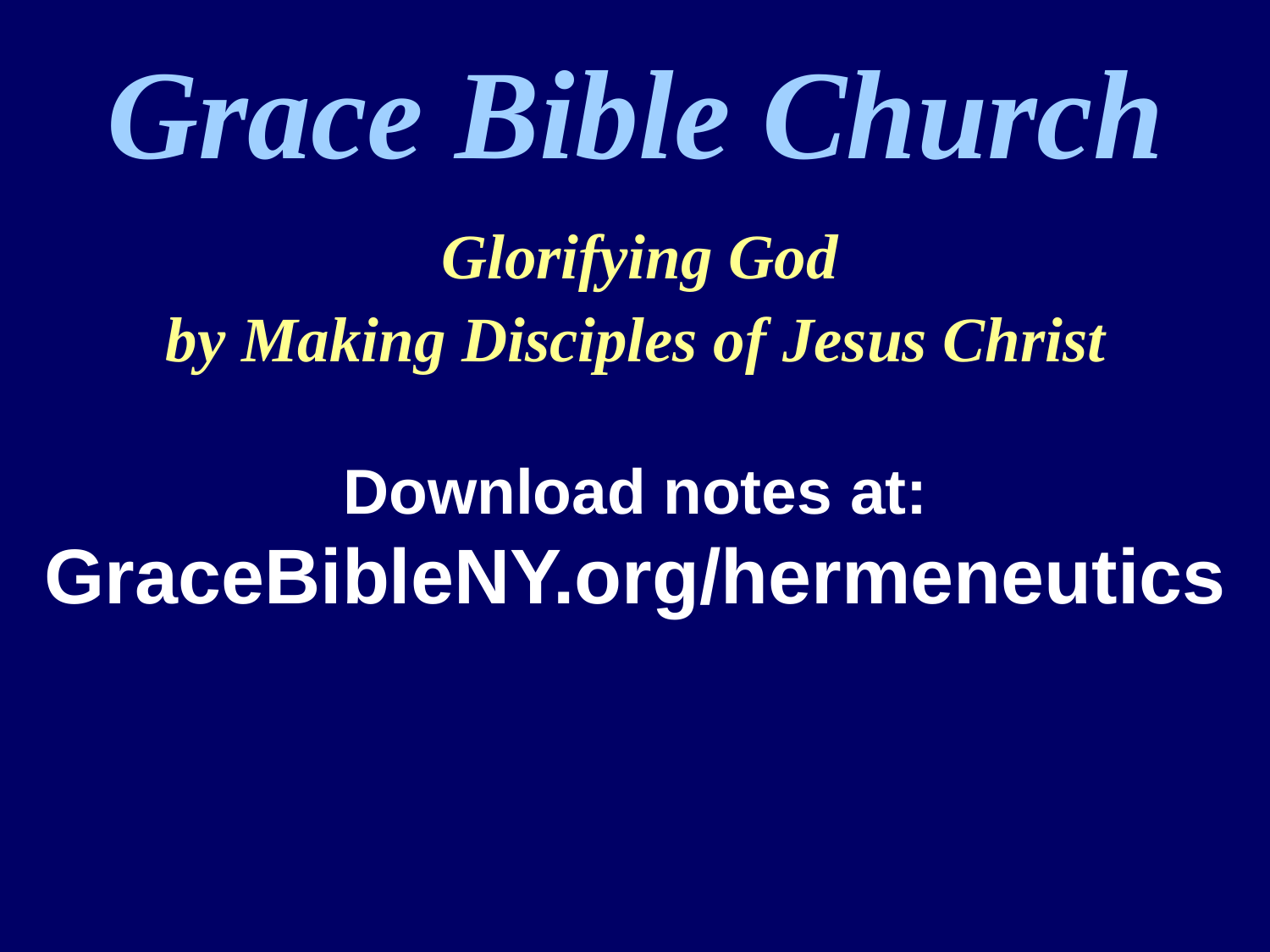

Grace Bible Church
 Glorifying God
by Making Disciples of Jesus Christ
Download notes at:
GraceBibleNY.org/hermeneutics